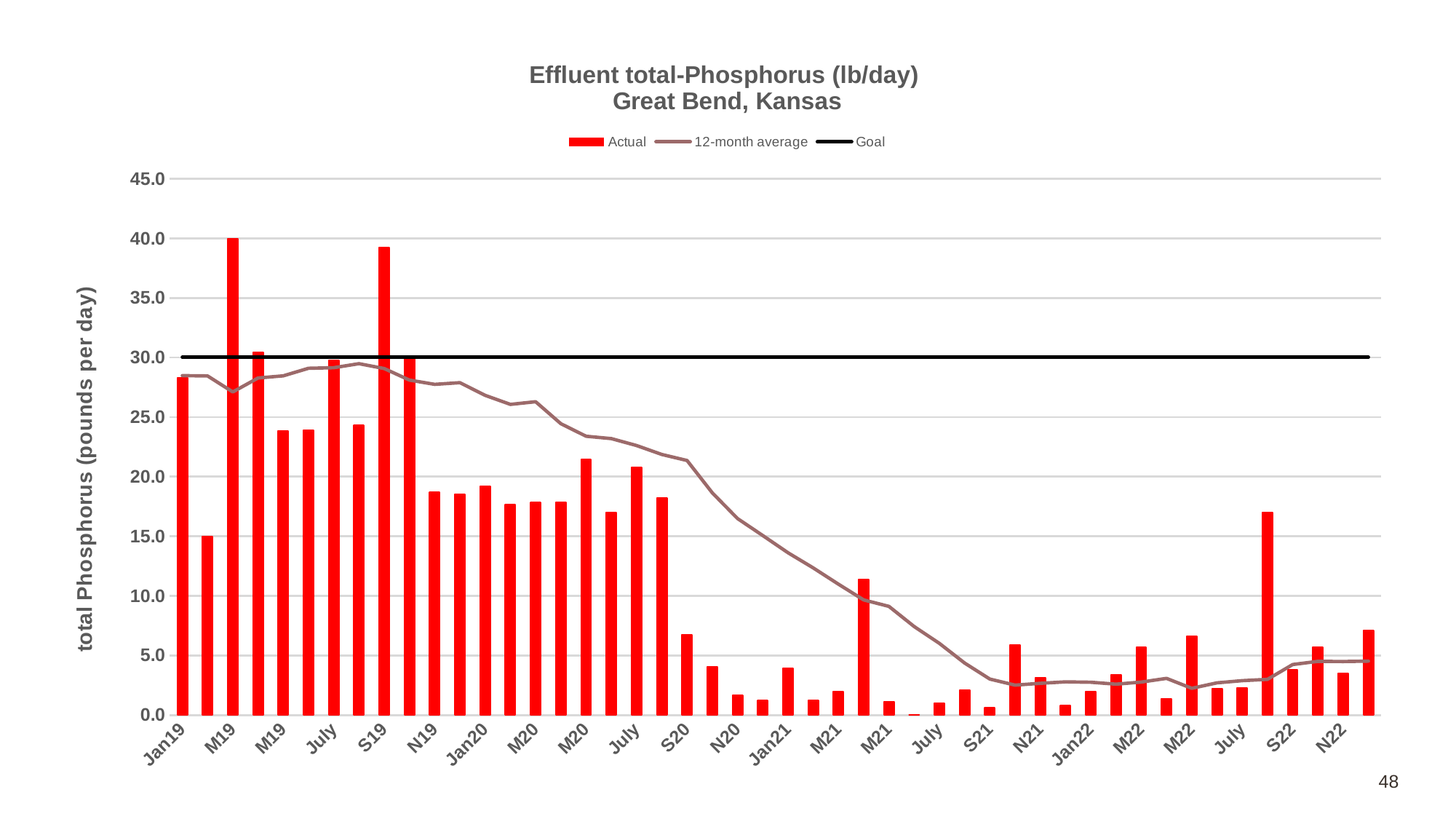

### Chart: Effluent total-Phosphorus (lb/day)
Great Bend, Kansas

| Category |  |  |  |
|---|---|---|---|
| Jan19 | 28.2726 | 28.479574999999997 | 30.024 |
| F19 | 15.002 | 28.456577777777778 | 30.024 |
| M19 | 39.9891 | 27.11112 | 30.024 |
| A19 | 30.441 | 28.281845454545454 | 30.024 |
| M19 | 23.819 | 28.461775 | 30.024 |
| J19 | 23.9191 | 29.09630833333333 | 30.024 |
| July | 29.7721 | 29.144841666666668 | 30.024 |
| A19 | 24.2919 | 29.484641666666672 | 30.024 |
| S19 | 39.2539 | 29.076466666666672 | 30.024 |
| O19 | 29.9039 | 28.104650000000003 | 30.024 |
| N19 | 18.705 | 27.749991666666663 | 30.024 |
| D19 | 18.5473 | 27.888441666666665 | 30.024 |
| Jan20 | 19.1687 | 26.826408333333333 | 30.024 |
| F20 | 17.6666 | 26.067750000000004 | 30.024 |
| M20 | 17.8159 | 26.289800000000003 | 30.024 |
| A20 | 17.8343 | 24.442033333333338 | 30.024 |
| M20 | 21.4255 | 23.391474999999996 | 30.024 |
| J20 | 16.9769 | 23.192016666666664 | 30.024 |
| July | 20.7516 | 22.613500000000002 | 30.024 |
| A20 | 18.2171 | 21.861791666666665 | 30.024 |
| S20 | 6.7054 | 21.355558333333335 | 30.024 |
| O20 | 4.0195 | 18.643183333333333 | 30.024 |
| N20 | 1.6305 | 16.48615 | 30.024 |
| D20 | 1.2013 | 15.063274999999999 | 30.024 |
| Jan21 | 3.9202 | 13.617775 | 30.024 |
| F21 | 1.225 | 12.347066666666665 | 30.024 |
| M21 | 1.9764 | 10.976933333333333 | 30.024 |
| A21 | 11.3724 | 9.656974999999997 | 30.024 |
| M21 | 1.1034 | 9.118483333333332 | 30.024 |
| J21 | 0.0 | 7.424974999999997 | 30.024 |
| July | 0.9755 | 6.010233333333333 | 30.024 |
| A21 | 2.075 | 4.362225 | 30.024 |
| S21 | 0.5895 | 3.01705 | 30.024 |
| O21 | 5.8647 | 2.507391666666667 | 30.024 |
| N21 | 3.1025 | 2.6611583333333333 | 30.024 |
| D21 | 0.8167 | 2.783825 | 30.024 |
| Jan22 | 1.96057 | 2.751775 | 30.024 |
| F22 | 3.34643 | 2.5884725 | 30.024 |
| M22 | 5.69455 | 2.7652583333333336 | 30.024 |
| A22 | 1.36768 | 3.075104166666667 | 30.024 |
| M22 | 6.60862 | 2.2413775 | 30.024 |
| J22 | 2.21861 | 2.7001458333333335 | 30.024 |
| July | 2.27724 | 2.88503 | 30.024 |
| A22 | 16.98958 | 2.993508333333333 | 30.024 |
| S22 | 3.80262 | 4.23639 | 30.024 |
| O22 | 5.68504 | 4.50415 | 30.024 |
| N22 | 3.47611 | 4.489178333333333 | 30.024 |
| D22 | 7.09901 | 4.520312499999999 | 30.024 |
48